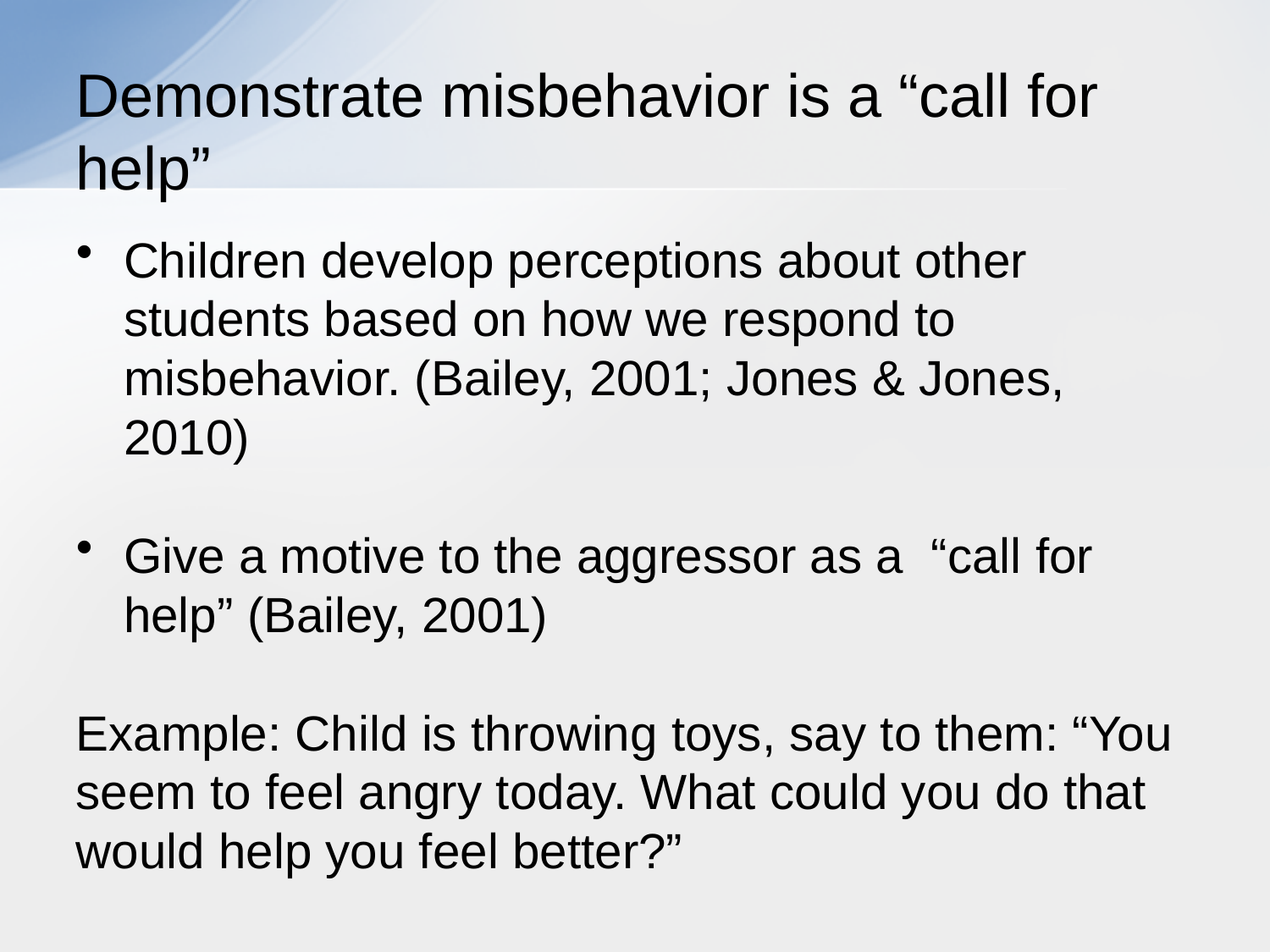

# Demonstrate misbehavior is a “call for help”
Children develop perceptions about other students based on how we respond to misbehavior. (Bailey, 2001; Jones & Jones, 2010)

Give a motive to the aggressor as a  “call for help” (Bailey, 2001)

Example: Child is throwing toys, say to them: “You seem to feel angry today. What could you do that would help you feel better?”